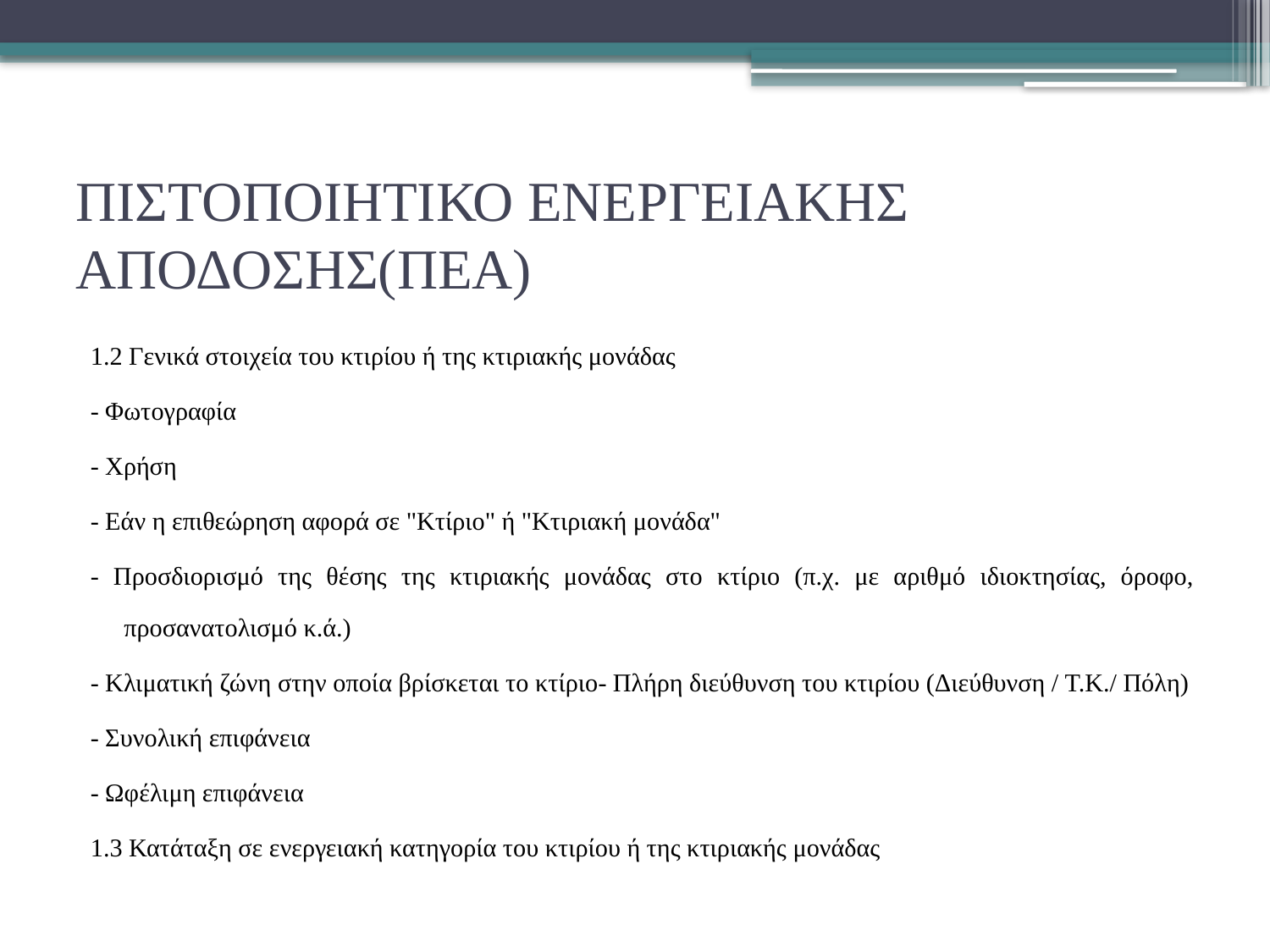

# ΠΙΣΤΟΠΟΙΗΤΙΚΟ ΕΝΕΡΓΕΙΑΚΗΣ ΑΠΟΔΟΣΗΣ(ΠΕΑ)
1.2 Γενικά στοιχεία του κτιρίου ή της κτιριακής μονάδας
- Φωτογραφία
- Χρήση
- Εάν η επιθεώρηση αφορά σε "Κτίριο" ή "Κτιριακή μονάδα"
- Προσδιορισμό της θέσης της κτιριακής μονάδας στο κτίριο (π.χ. με αριθμό ιδιοκτησίας, όροφο, προσανατολισμό κ.ά.)
- Κλιματική ζώνη στην οποία βρίσκεται το κτίριο- Πλήρη διεύθυνση του κτιρίου (Διεύθυνση / Τ.Κ./ Πόλη)
- Συνολική επιφάνεια
- Ωφέλιμη επιφάνεια
1.3 Κατάταξη σε ενεργειακή κατηγορία του κτιρίου ή της κτιριακής μονάδας